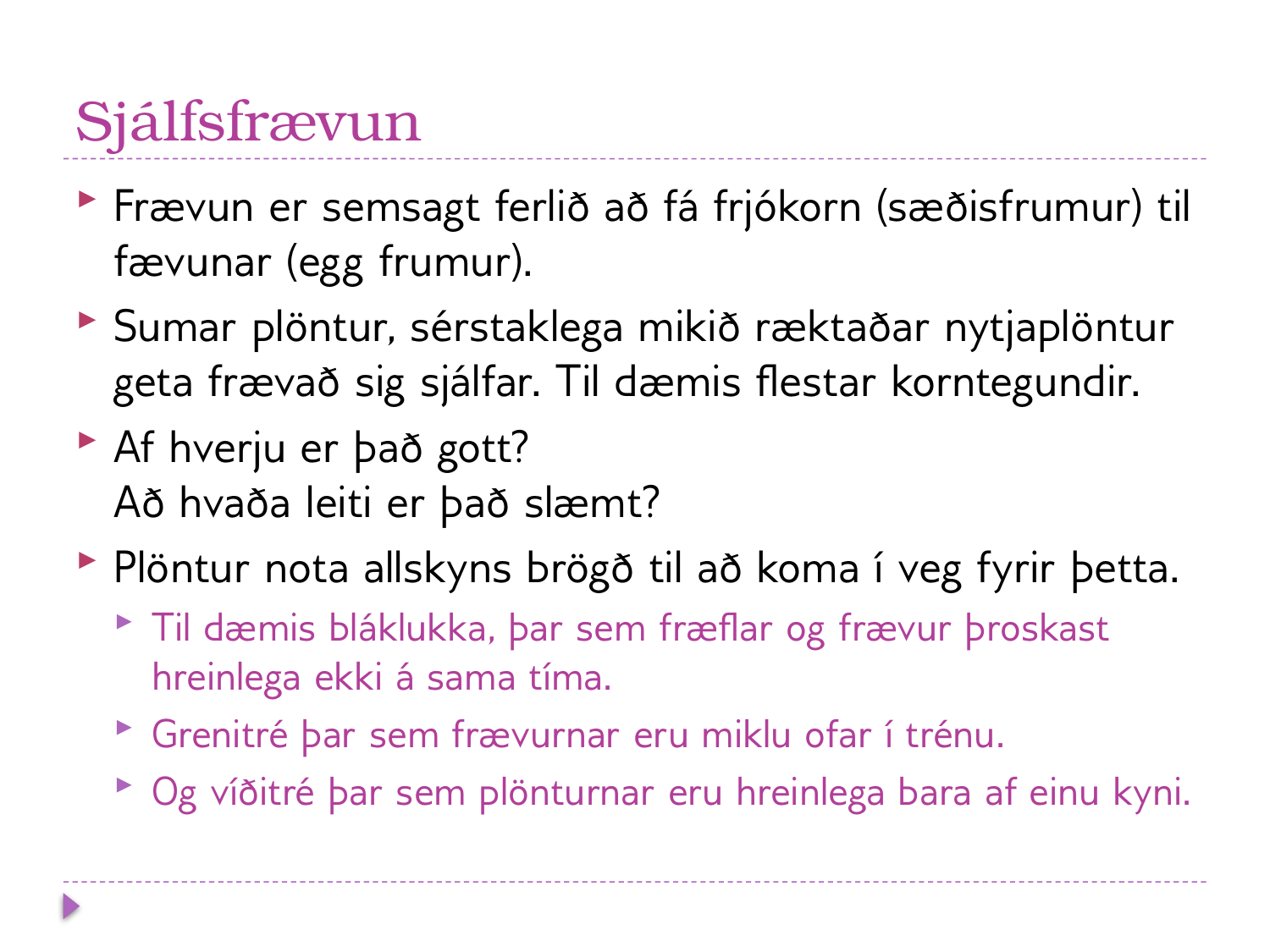

# Sjálfsfrævun
Frævun er semsagt ferlið að fá frjókorn (sæðisfrumur) til fævunar (egg frumur).
Sumar plöntur, sérstaklega mikið ræktaðar nytjaplöntur geta frævað sig sjálfar. Til dæmis flestar korntegundir.
Af hverju er það gott?
Að hvaða leiti er það slæmt?
Plöntur nota allskyns brögð til að koma í veg fyrir þetta.
Til dæmis bláklukka, þar sem fræflar og frævur þroskast hreinlega ekki á sama tíma.
Grenitré þar sem frævurnar eru miklu ofar í trénu.
Og víðitré þar sem plönturnar eru hreinlega bara af einu kyni.